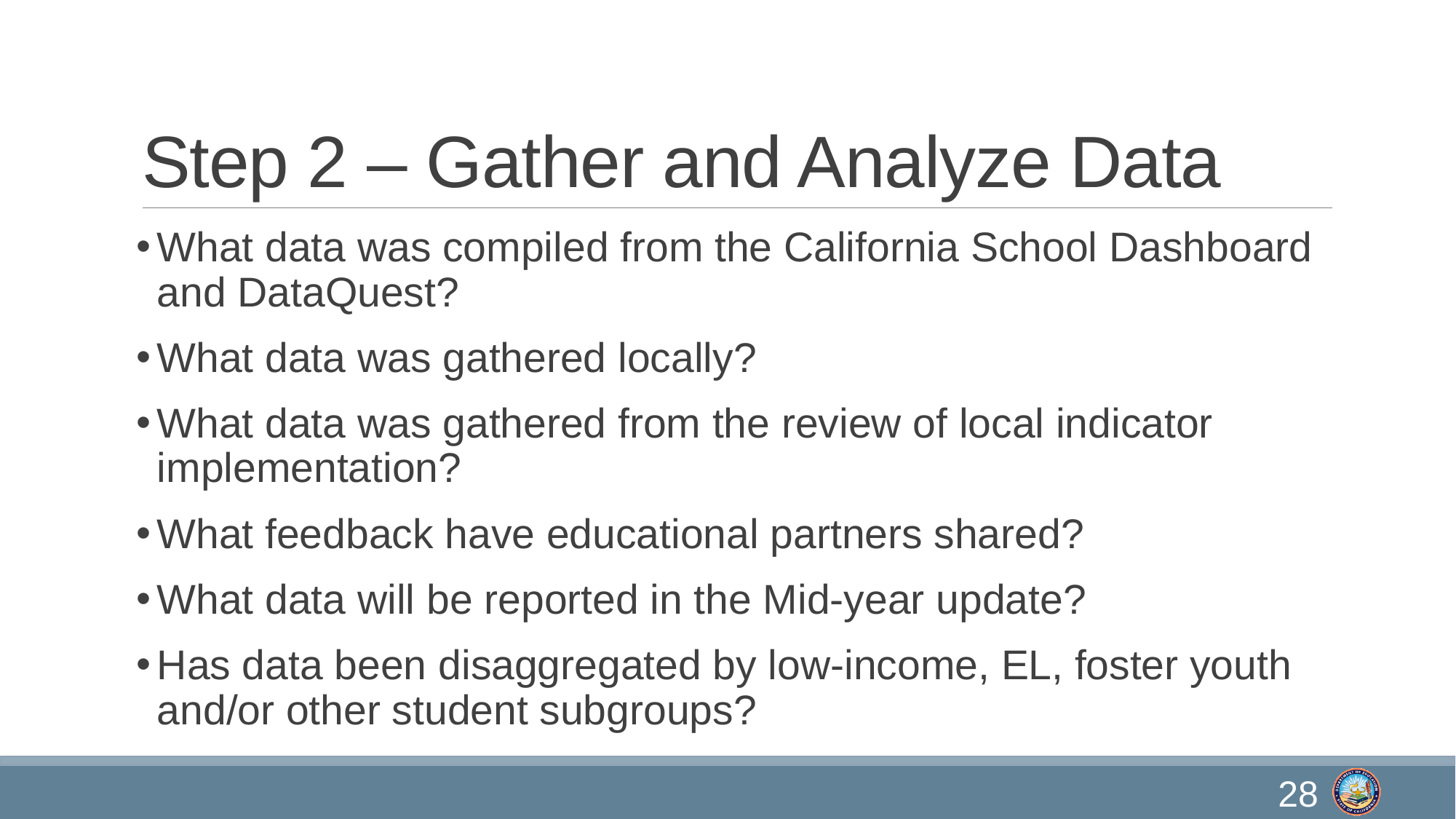

# Step 2 – Gather and Analyze Data
What data was compiled from the California School Dashboard and DataQuest?
What data was gathered locally?
What data was gathered from the review of local indicator implementation?
What feedback have educational partners shared?
What data will be reported in the Mid-year update?
Has data been disaggregated by low-income, EL, foster youth and/or other student subgroups?
28